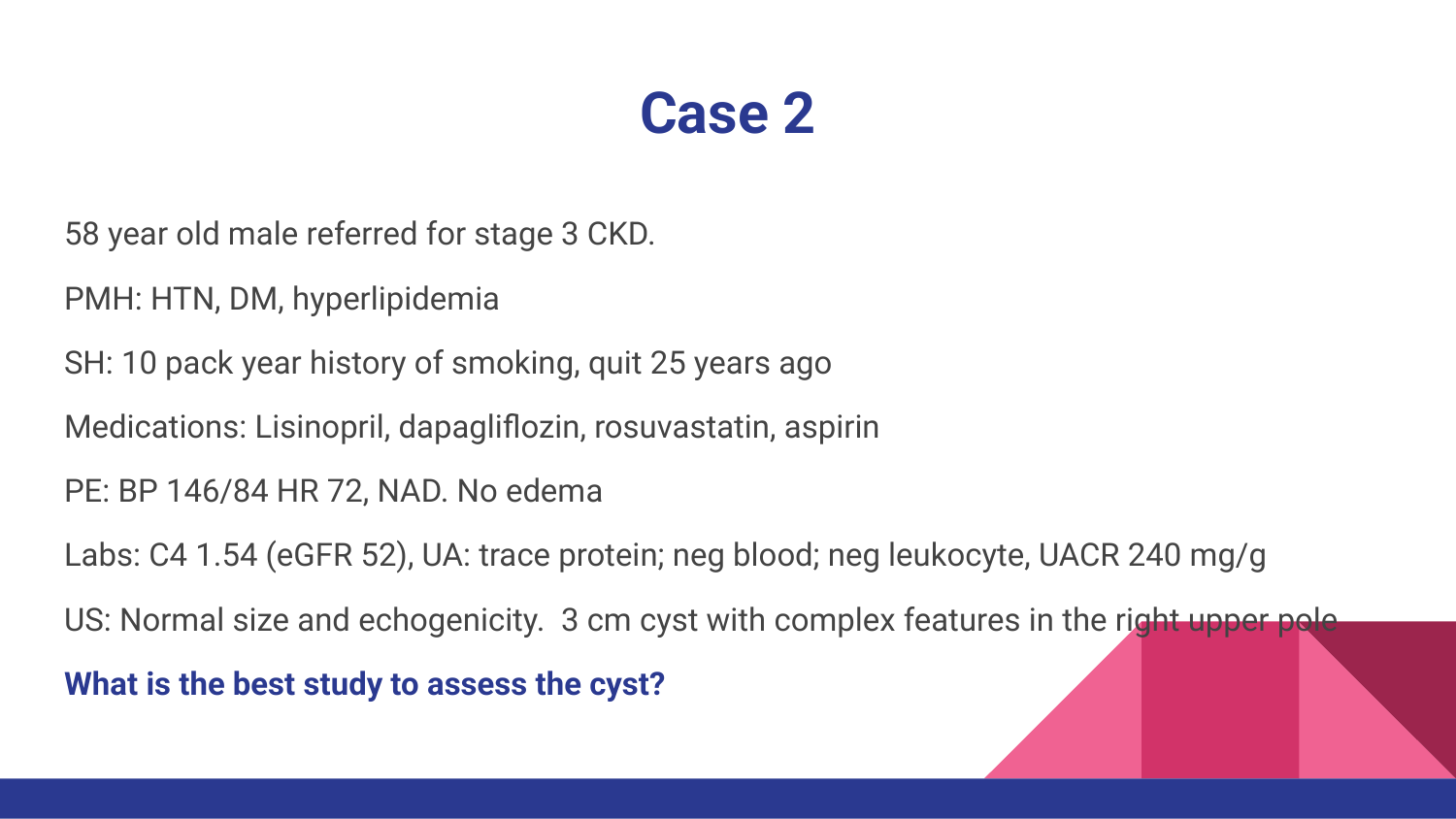

# Case 2
58 year old male referred for stage 3 CKD.
PMH: HTN, DM, hyperlipidemia
SH: 10 pack year history of smoking, quit 25 years ago
Medications: Lisinopril, dapagliflozin, rosuvastatin, aspirin
PE: BP 146/84 HR 72, NAD. No edema
Labs: C4 1.54 (eGFR 52), UA: trace protein; neg blood; neg leukocyte, UACR 240 mg/g
US: Normal size and echogenicity.  3 cm cyst with complex features in the right upper pole
What is the best study to assess the cyst?